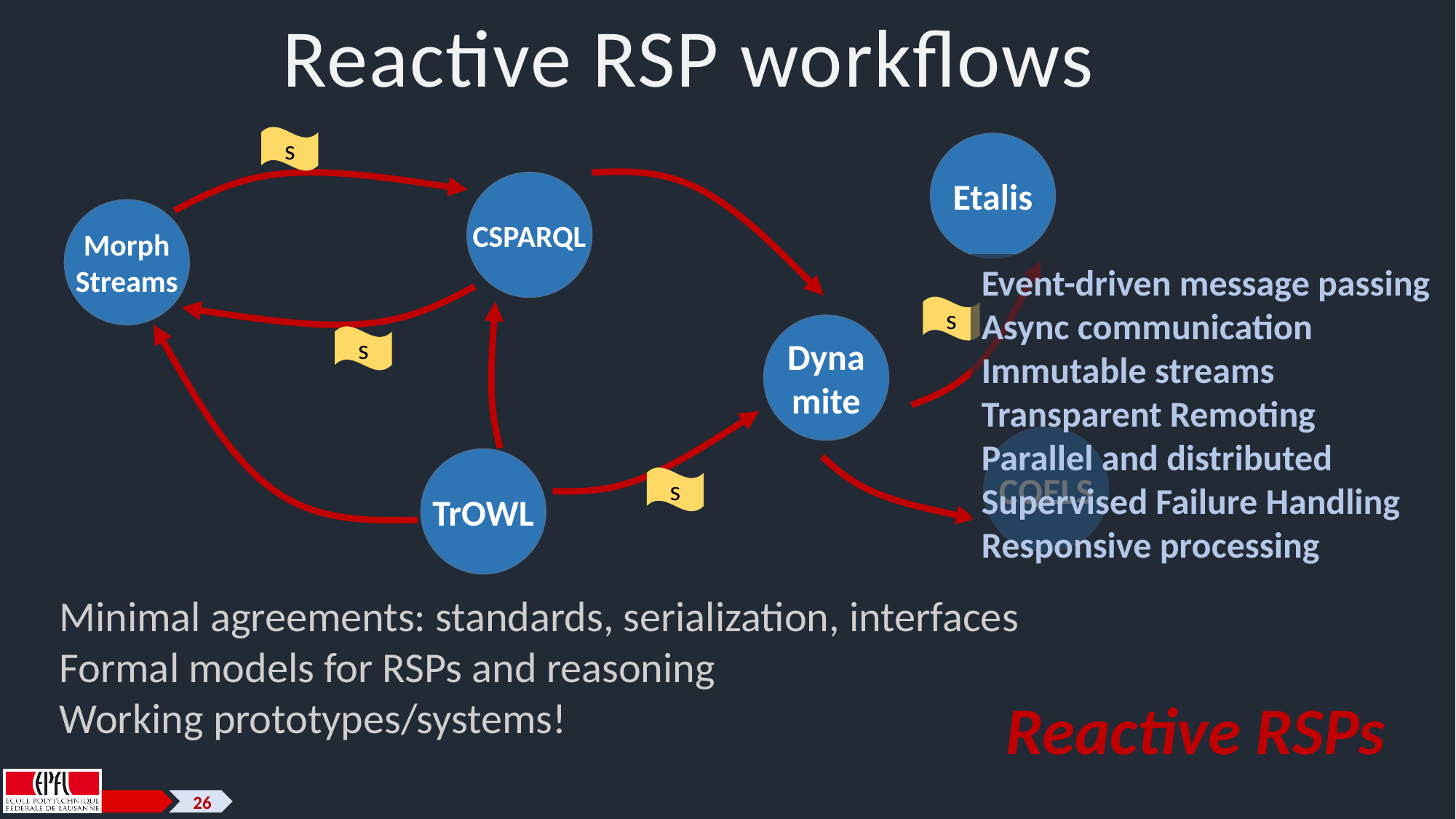

# Reactive RSP workflows
s
Etalis

CSPARQL
Morph
Streams

Event-driven message passing
Async communication
Immutable streams
Transparent Remoting
Parallel and distributed
Supervised Failure Handling
Responsive processing

s
Dynamite

s

CQELS

TrOWL
s

Minimal agreements: standards, serialization, interfaces
Formal models for RSPs and reasoning
Working prototypes/systems!

Reactive RSPs
26